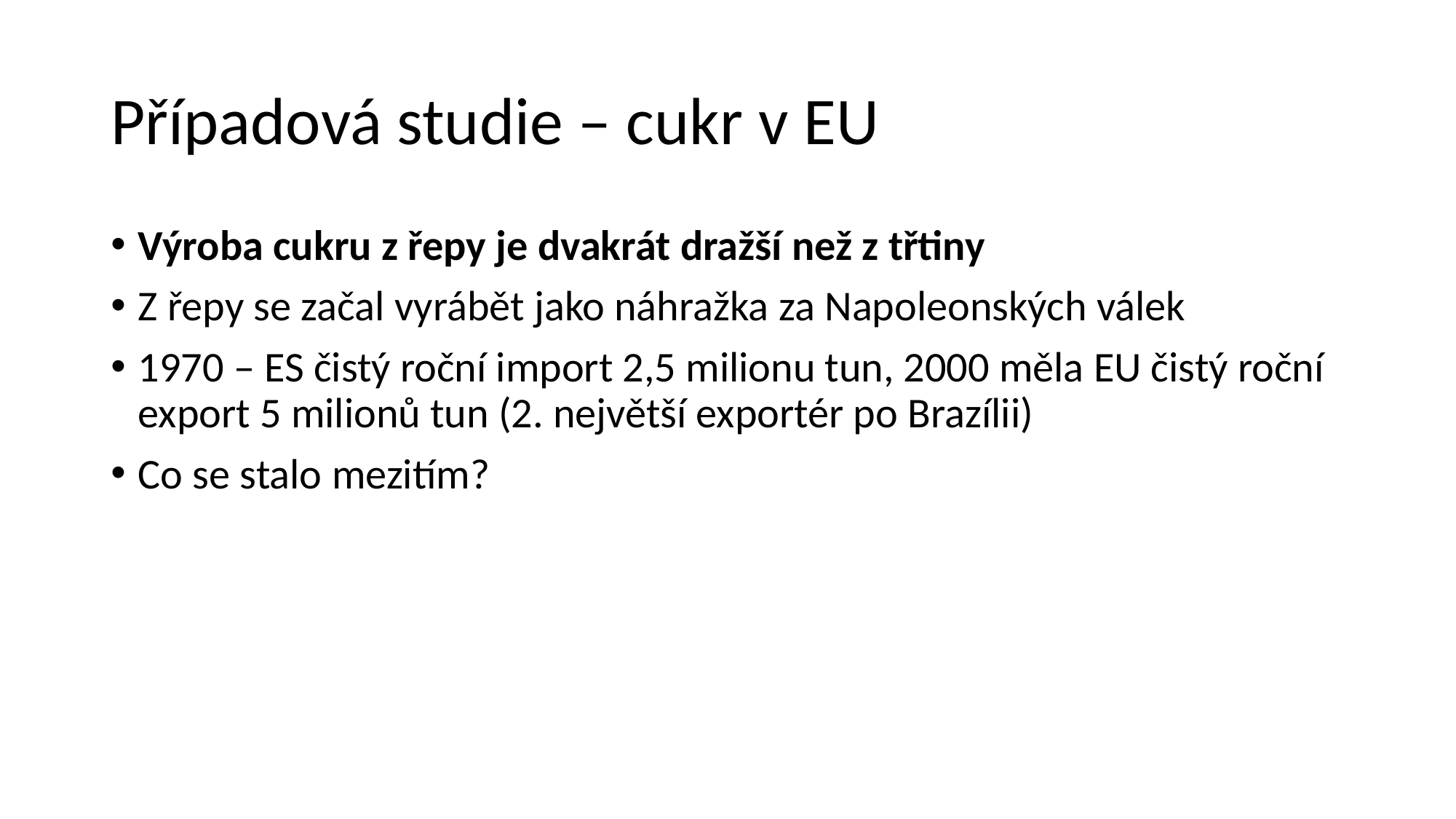

# Případová studie – cukr v EU
Výroba cukru z řepy je dvakrát dražší než z třtiny
Z řepy se začal vyrábět jako náhražka za Napoleonských válek
1970 – ES čistý roční import 2,5 milionu tun, 2000 měla EU čistý roční export 5 milionů tun (2. největší exportér po Brazílii)
Co se stalo mezitím?